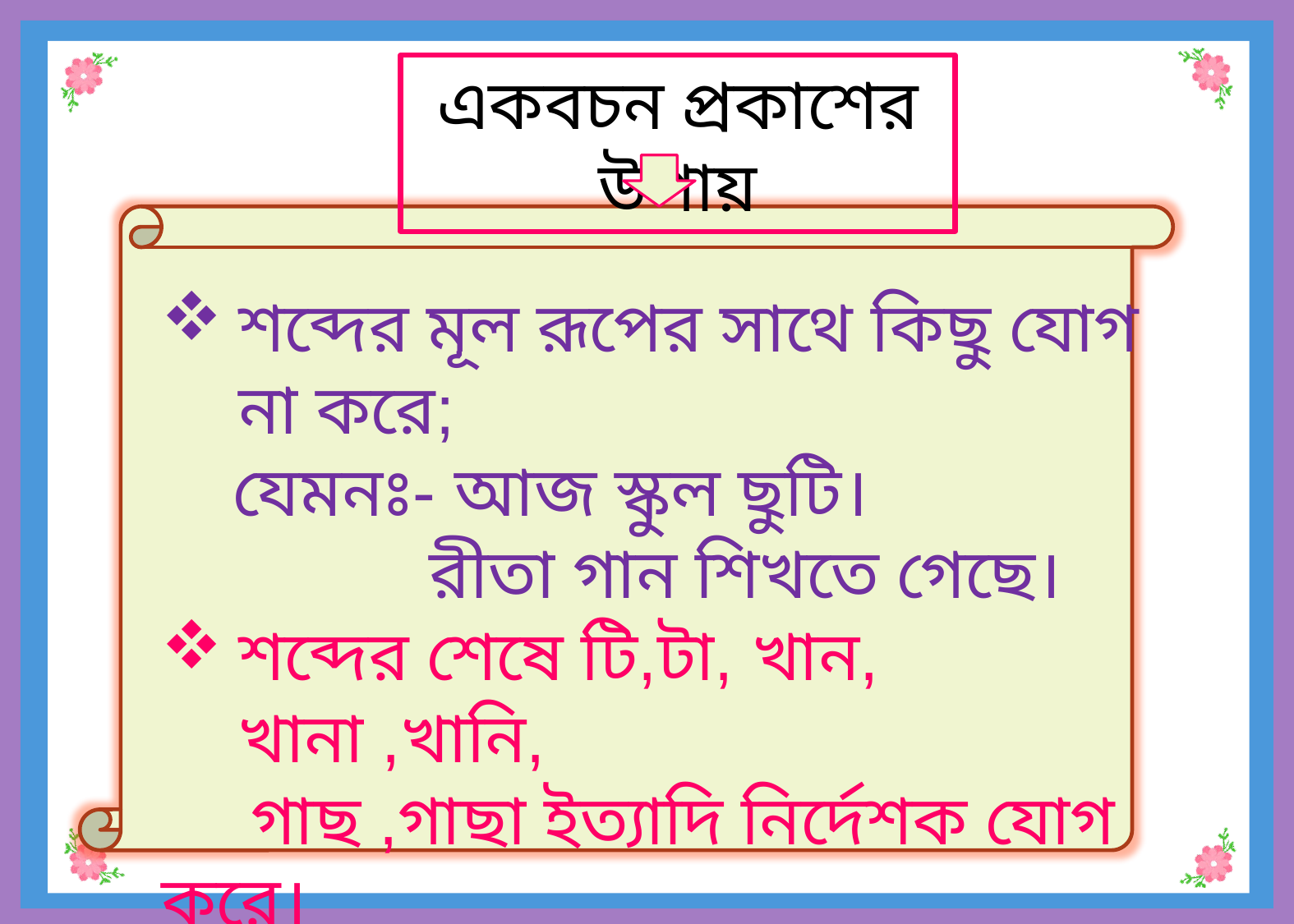

একবচন প্রকাশের উপায়

শব্দের মূল রূপের সাথে কিছু যোগ না করে;
    যেমনঃ- আজ স্কুল ছুটি।
               রীতা গান শিখতে গেছে।
শব্দের শেষে টি,টা, খান, খানা ,খানি,
     গাছ ,গাছা ইত্যাদি নির্দেশক যোগ করে।
     যেমনঃ-মেয়েটি খুব চালাক।
              তোমার কলমটা দাও তো।